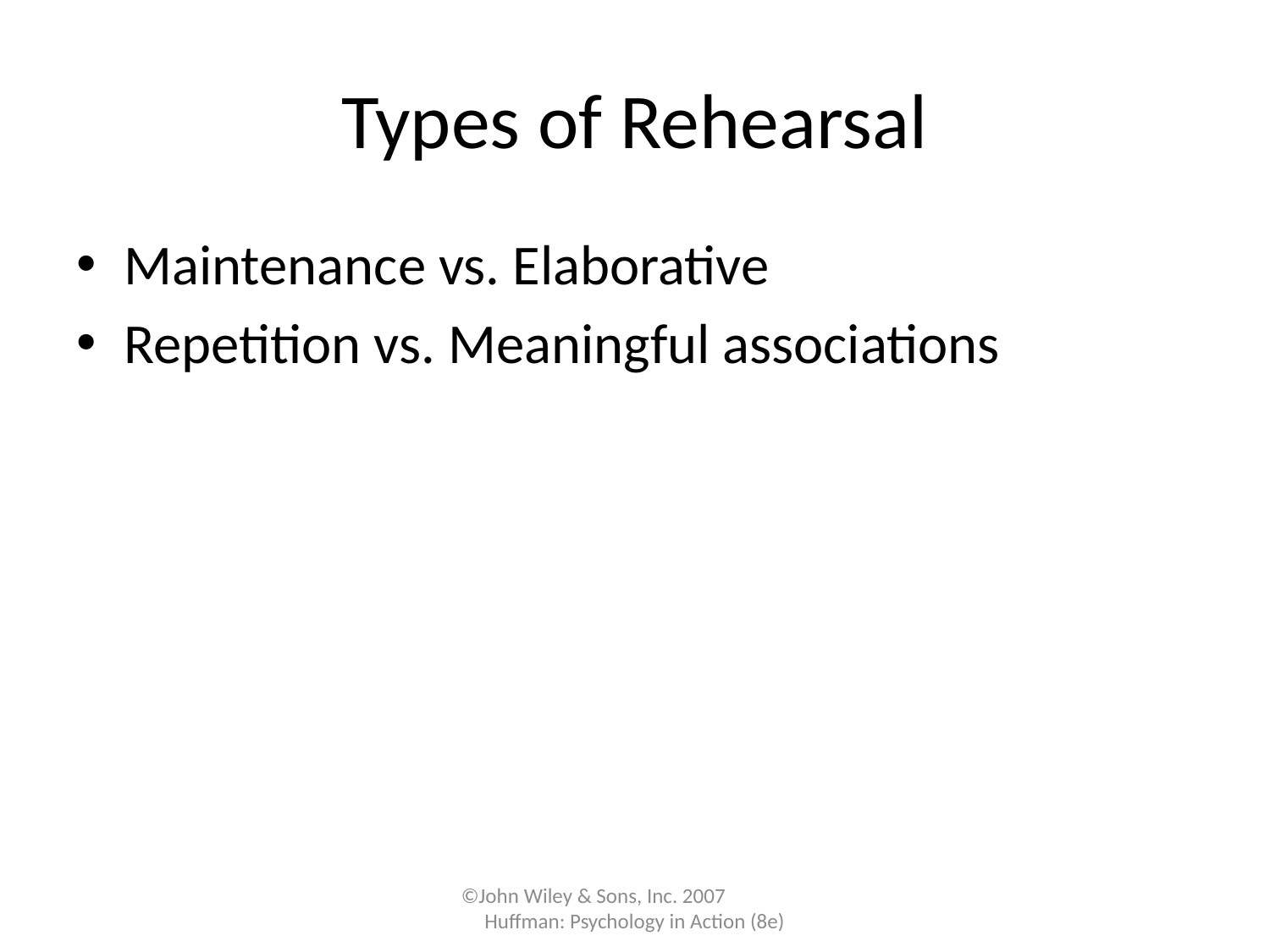

# Types of Rehearsal
Maintenance vs. Elaborative
Repetition vs. Meaningful associations
©John Wiley & Sons, Inc. 2007                  Huffman: Psychology in Action (8e)